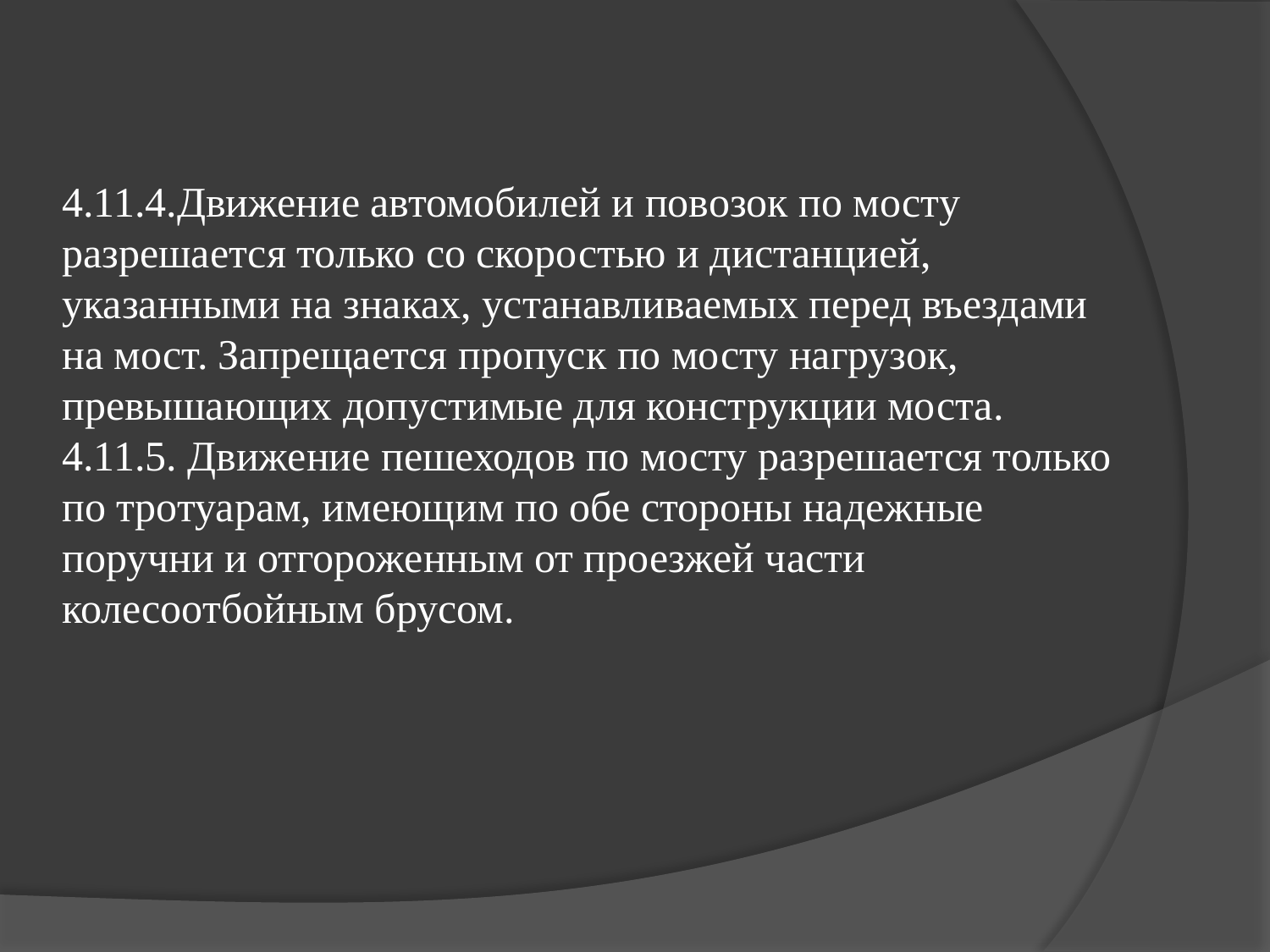

4.11.4.Движение автомобилей и повозок по мосту разрешается только со скоростью и дистанцией, указанными на знаках, устанавливаемых перед въездами на мост. Запрещается пропуск по мосту нагрузок, превышающих допустимые для конструкции моста.
4.11.5. Движение пешеходов по мосту разрешается только по тротуарам, имеющим по обе стороны надежные поручни и отгороженным от проезжей части колесоотбойным брусом.